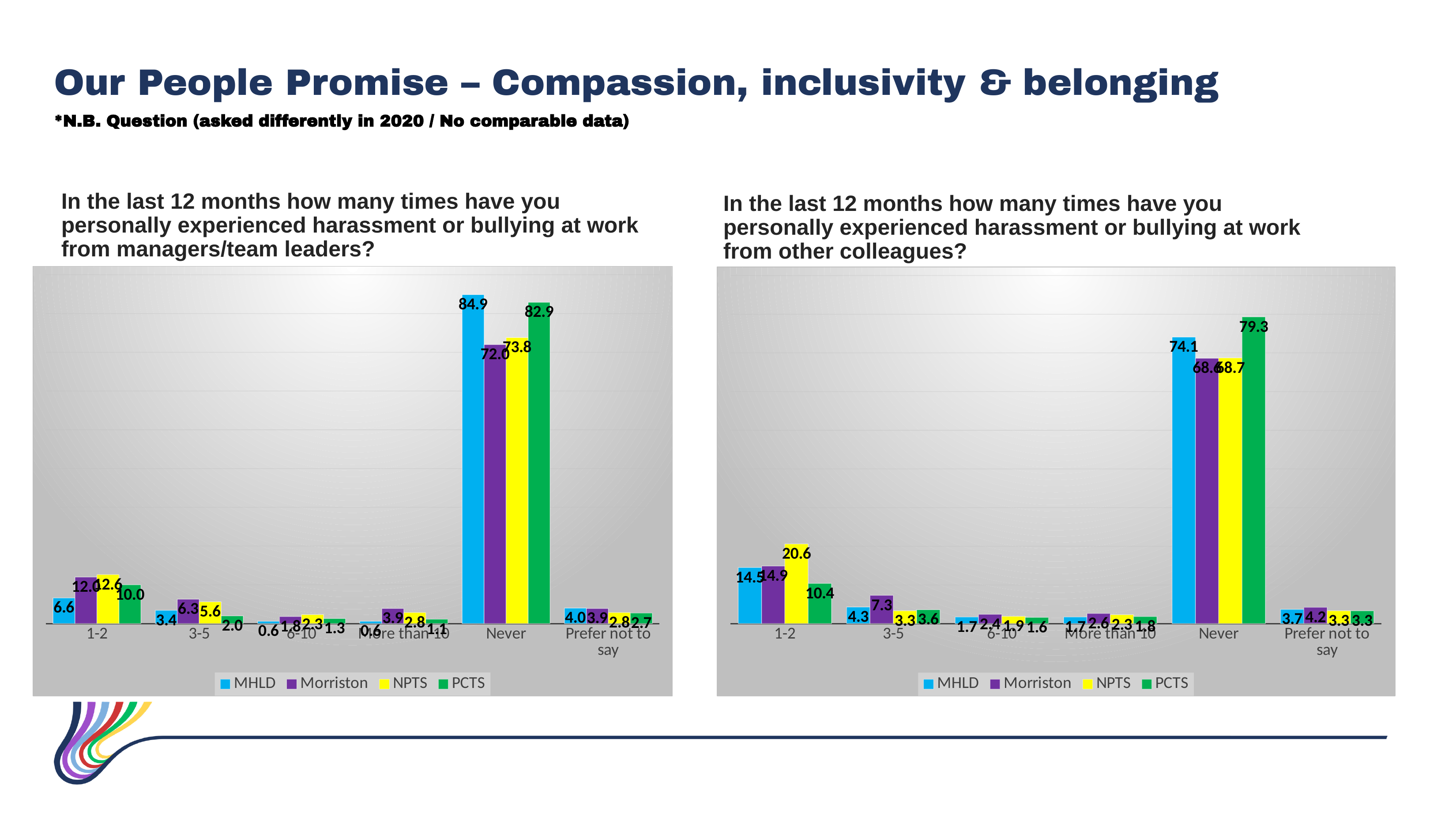

Our People Promise – Compassion, inclusivity & belonging
*N.B. Question (asked differently in 2020 / No comparable data))

In the last 12 months how many times have you personally experienced harassment or bullying at work from managers/team leaders?
In the last 12 months how many times have you personally experienced harassment or bullying at work from other colleagues?

### Chart

| Category | MHLD | Morriston | NPTS | PCTS |
|---|---|---|---|---|
| 1-2 | 6.6000000000000005 | 12.0 | 12.6 | 10.0 |
| 3-5 | 3.4000000000000004 | 6.3 | 5.6000000000000005 | 2.0 |
| 6-10 | 0.6 | 1.7999999999999998 | 2.3 | 1.3 |
| More than 10 | 0.6 | 3.9 | 2.8000000000000003 | 1.0999999999999999 |
| Never | 84.89999999999999 | 72.0 | 73.8 | 82.89999999999999 |
| Prefer not to say | 4.0 | 3.9 | 2.8000000000000003 | 2.7 |

### Chart

| Category | MHLD | Morriston | NPTS | PCTS |
|---|---|---|---|---|
| 1-2 | 14.499999999999998 | 14.899999999999999 | 20.599999999999998 | 10.4 |
| 3-5 | 4.3 | 7.3 | 3.3000000000000003 | 3.5999999999999996 |
| 6-10 | 1.7000000000000002 | 2.4 | 1.9 | 1.6 |
| More than 10 | 1.7000000000000002 | 2.6 | 2.3 | 1.7999999999999998 |
| Never | 74.1 | 68.60000000000001 | 68.7 | 79.3 |
| Prefer not to say | 3.6999999999999997 | 4.2 | 3.3000000000000003 | 3.3000000000000003 |